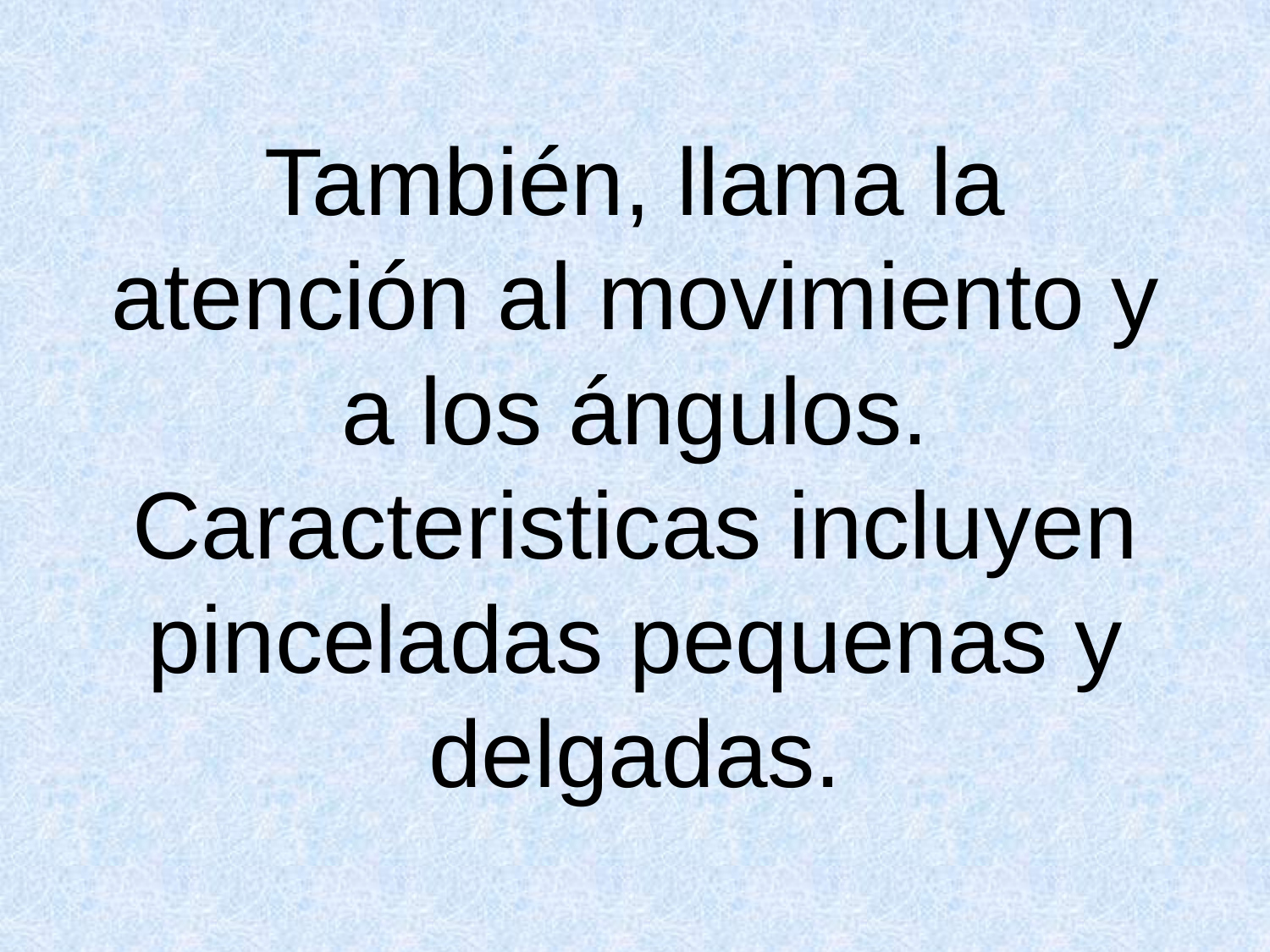

# También, llama la atención al movimiento y a los ángulos. Caracteristicas incluyen pinceladas pequenas y delgadas.